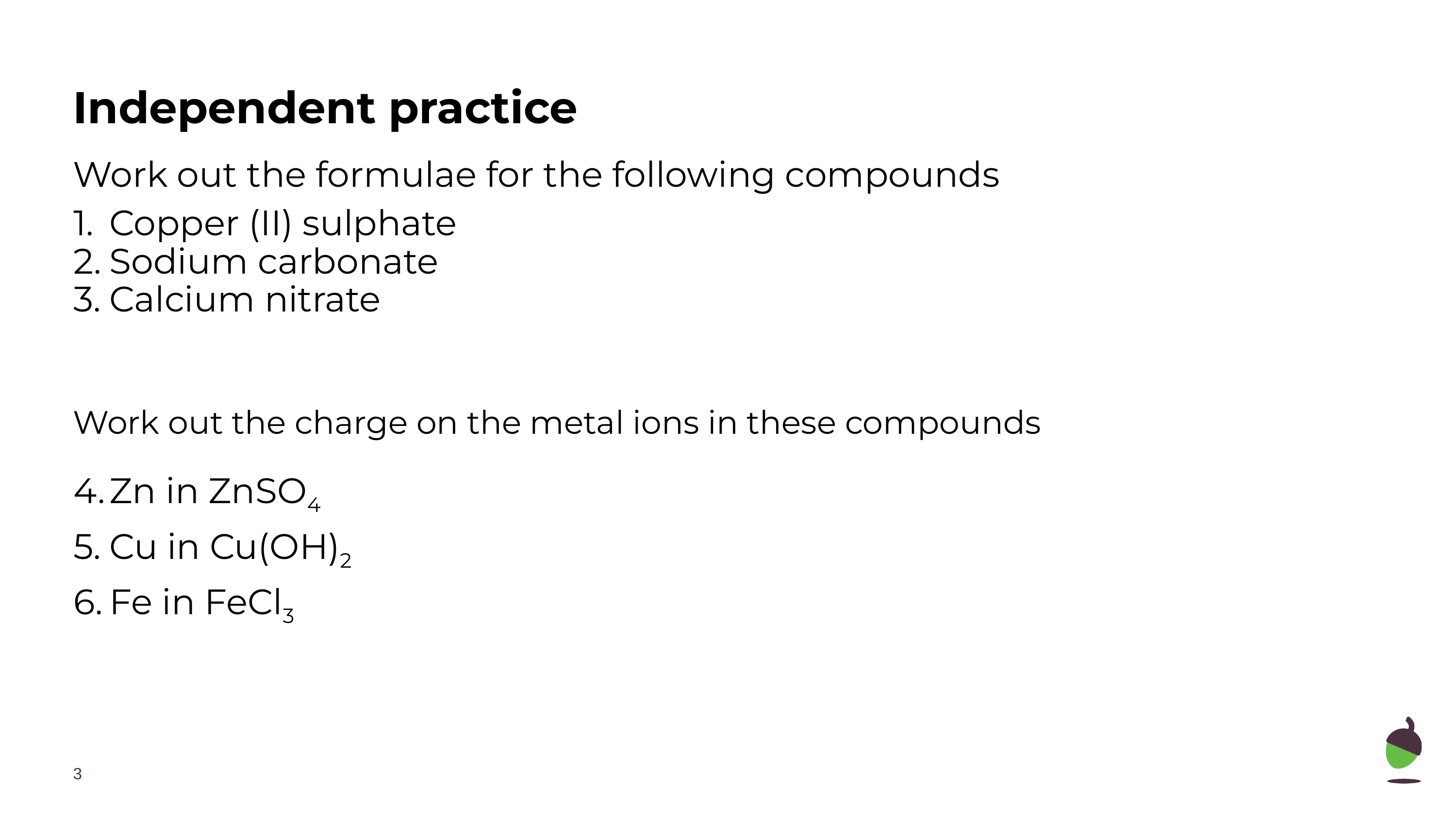

# Independent practice
Work out the formulae for the following compounds
Copper (II) sulphate
Sodium carbonate
Calcium nitrate

Work out the charge on the metal ions in these compounds
Zn in ZnSO4
Cu in Cu(OH)2
Fe in FeCl3

3